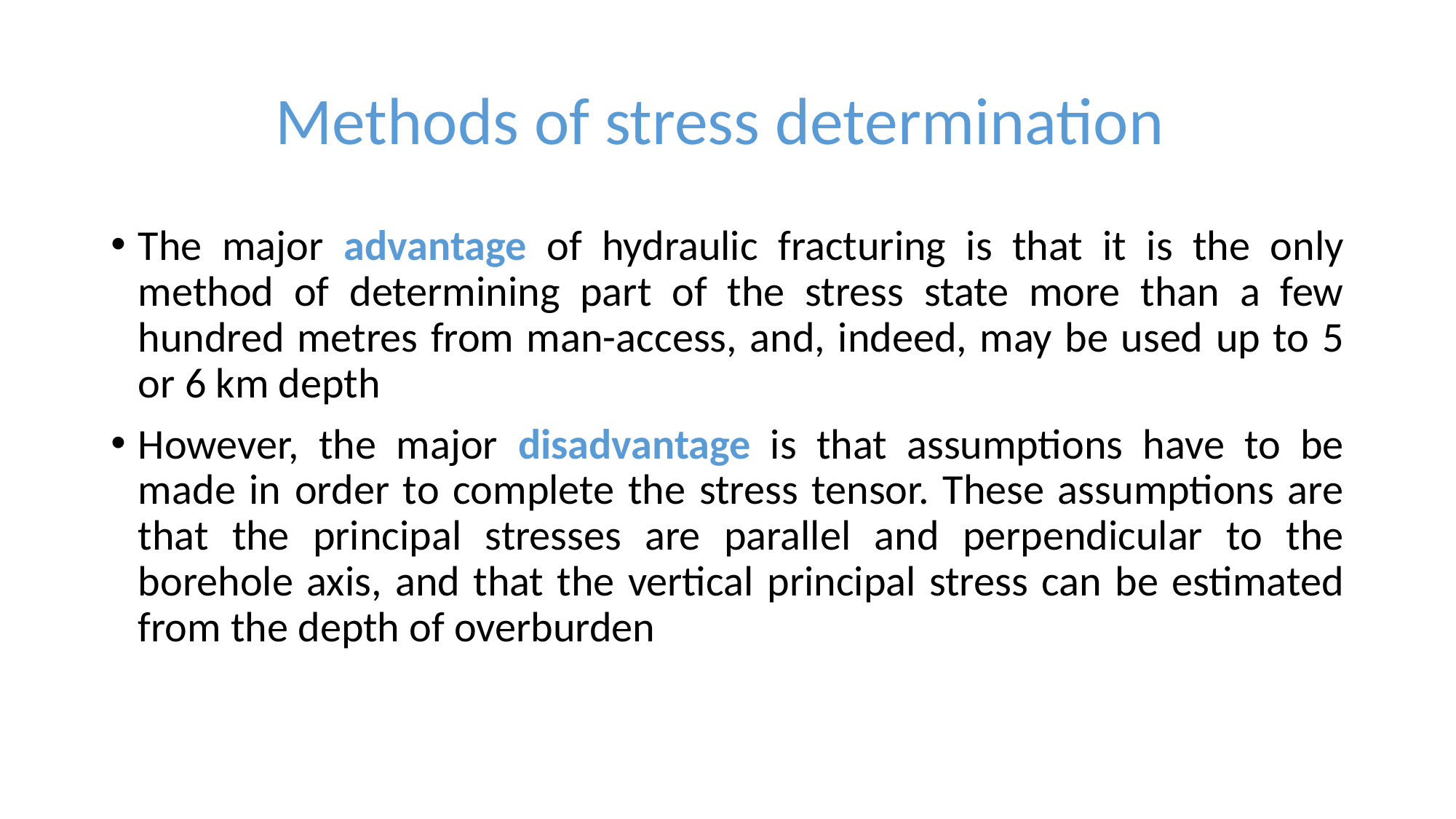

# Methods of stress determination
The major advantage of hydraulic fracturing is that it is the only method of determining part of the stress state more than a few hundred metres from man-access, and, indeed, may be used up to 5 or 6 km depth
However, the major disadvantage is that assumptions have to be made in order to complete the stress tensor. These assumptions are that the principal stresses are parallel and perpendicular to the borehole axis, and that the vertical principal stress can be estimated from the depth of overburden